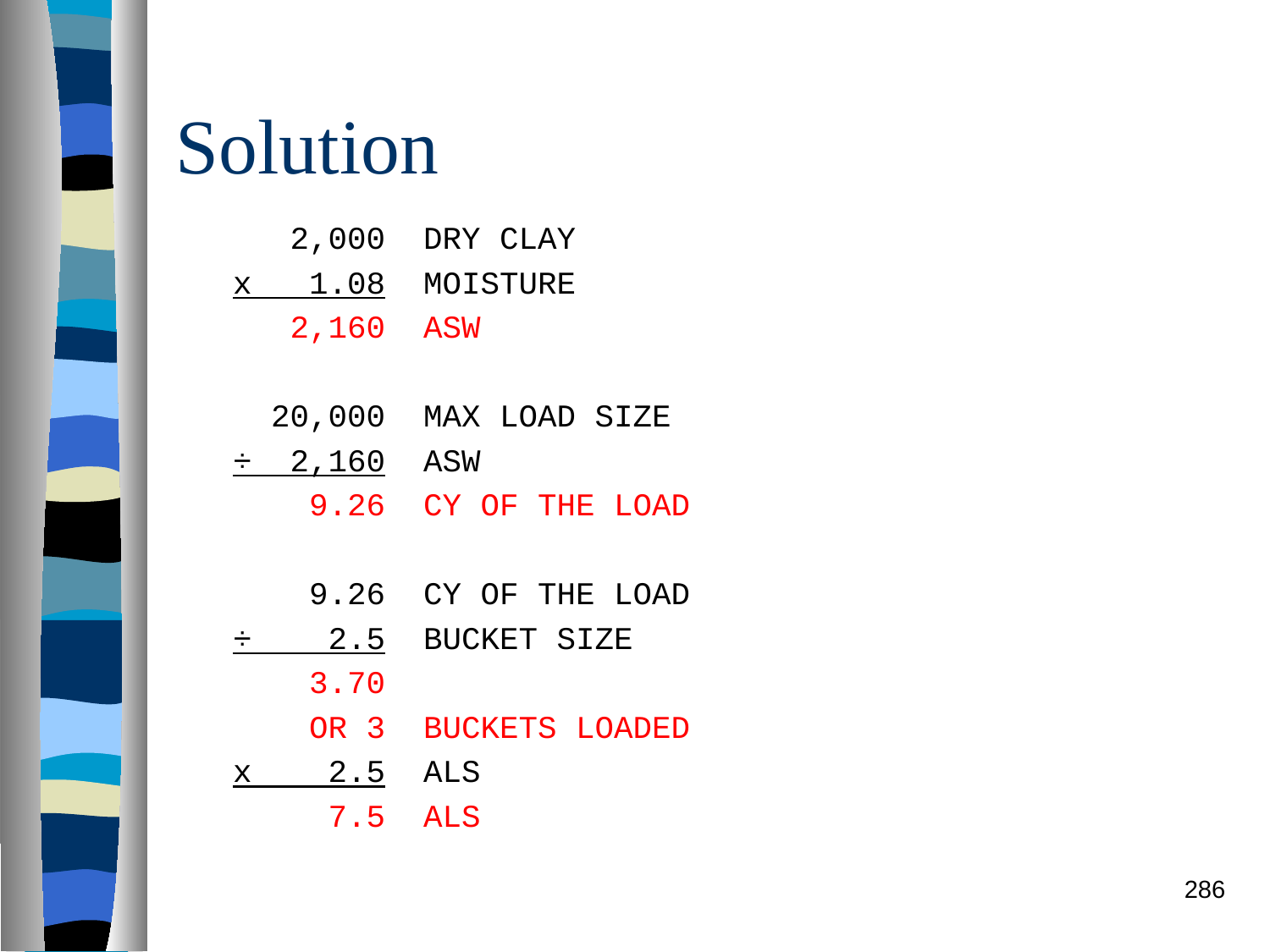

# Solution
      2,000  DRY CLAY
   x   1.08  MOISTURE
      2,160  ASW

     20,000  MAX LOAD SIZE
   ÷  2,160  ASW
       9.26  CY OF THE LOAD

       9.26  CY OF THE LOAD
   ÷    2.5  BUCKET SIZE
       3.70
       OR 3  BUCKETS LOADED
   x    2.5  ALS
        7.5  ALS
286